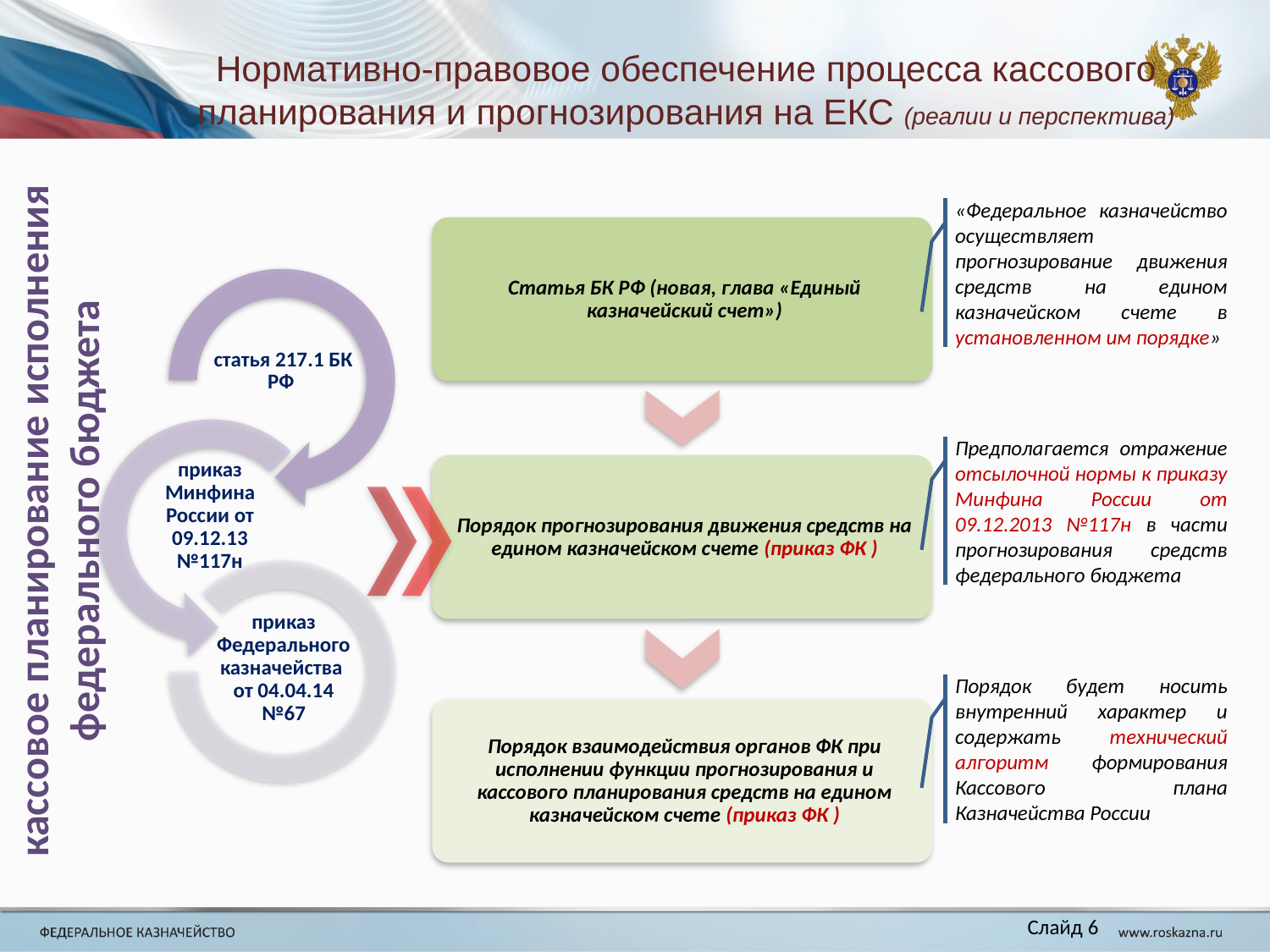

# Нормативно-правовое обеспечение процесса кассового планирования и прогнозирования на ЕКС (реалии и перспектива)
статья 217.1 БК РФ
приказ Минфина России от 09.12.13 №117н
приказ Федерального казначейства  от 04.04.14 №67
«Федеральное казначейство осуществляет прогнозирование движения средств на едином казначейском счете в установленном им порядке»
Статья БК РФ (новая, глава «Единый казначейский счет»)

Порядок прогнозирования движения средств на едином казначейском счете (приказ ФК )

Порядок взаимодействия органов ФК при исполнении функции прогнозирования и кассового планирования средств на едином казначейском счете (приказ ФК )
Предполагается отражение отсылочной нормы к приказу Минфина России от 09.12.2013 №117н в части прогнозирования средств федерального бюджета
кассовое планирование исполнения федерального бюджета

Порядок будет носить внутренний характер и содержать технический алгоритм формирования Кассового плана Казначейства России
Слайд 6